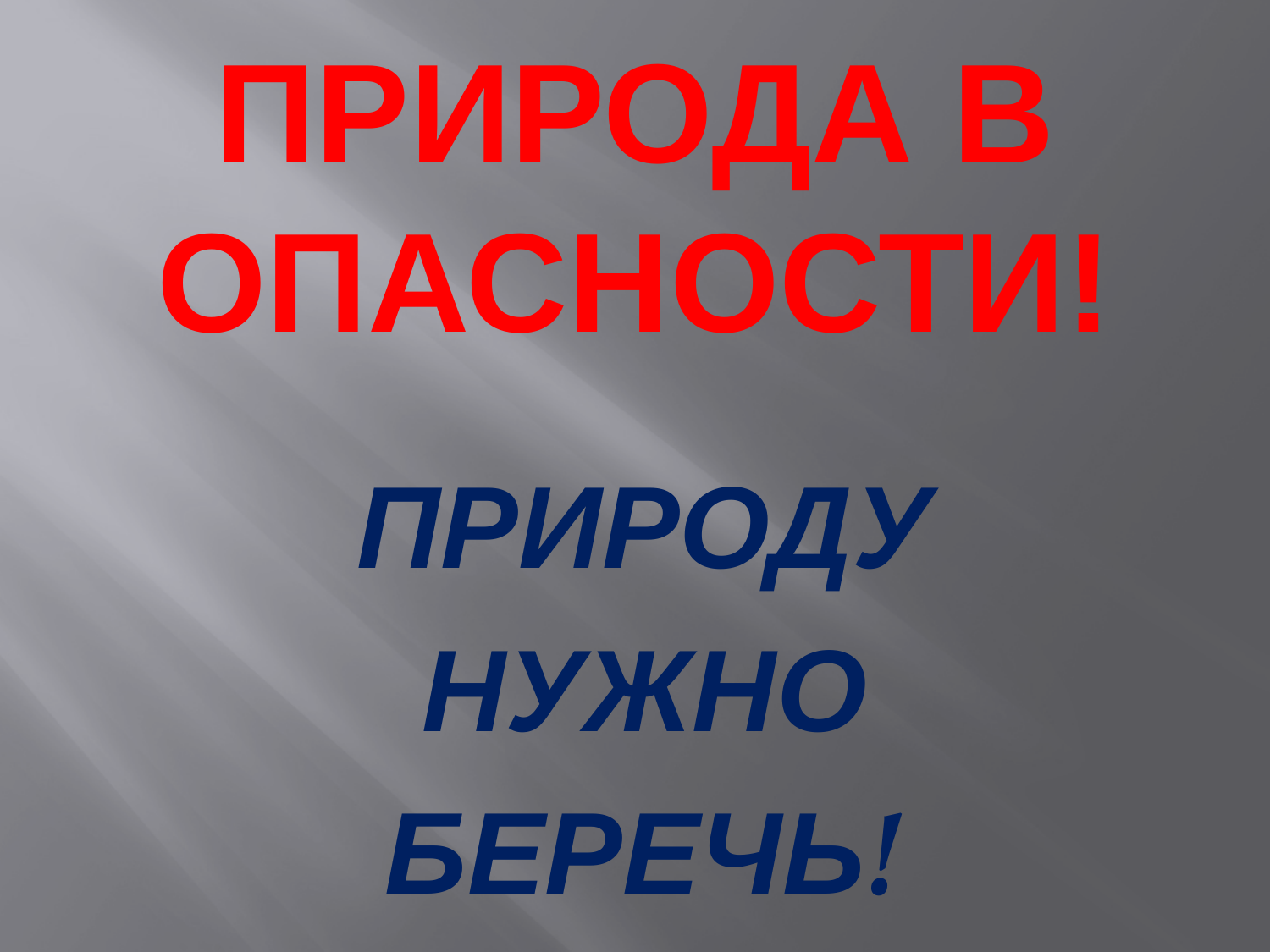

# ПРИРОДА В ОПАСНОСТИ!
ПРИРОДУ
НУЖНО
БЕРЕЧЬ!